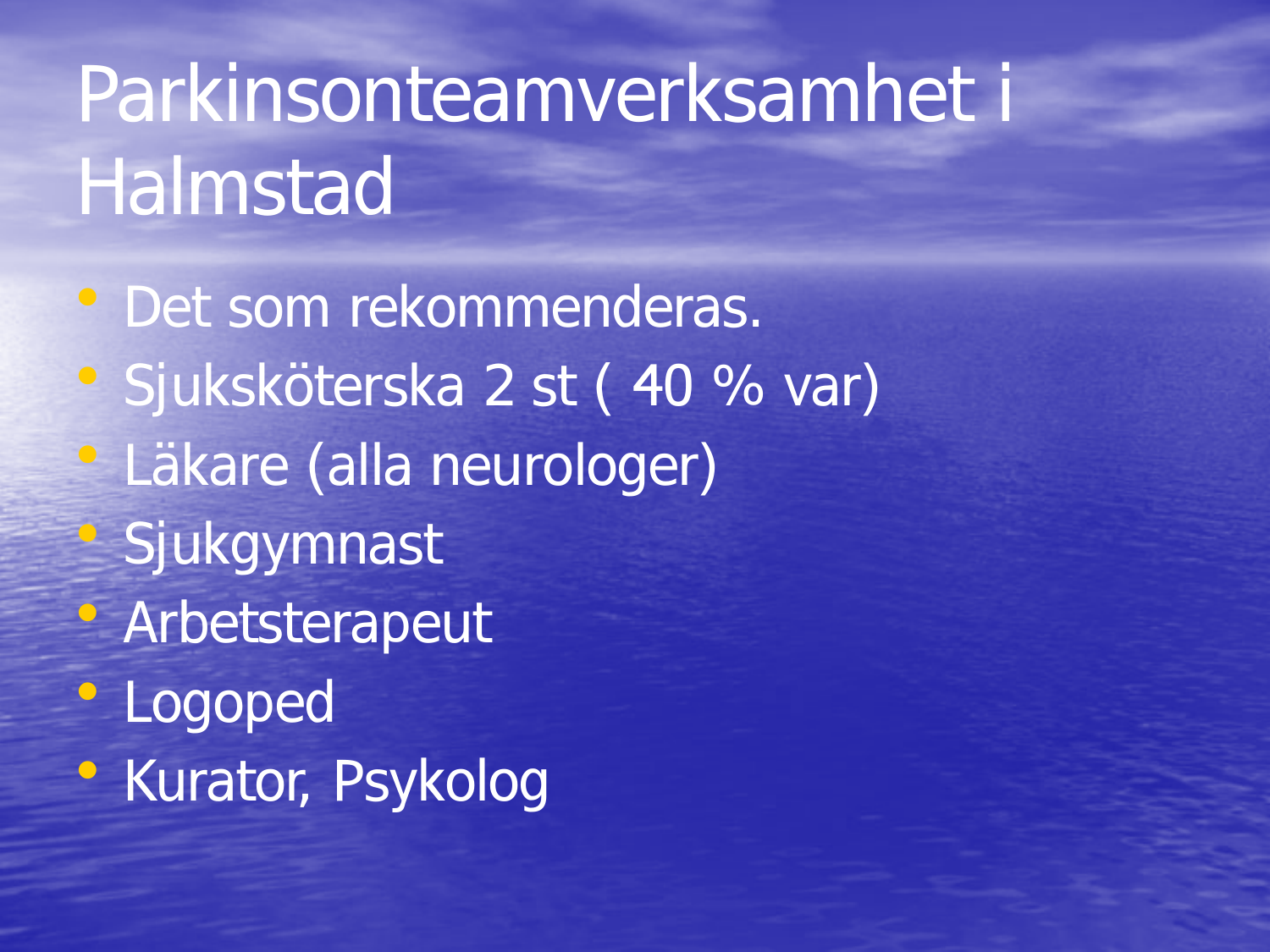

# Parkinsonteamverksamhet i Halmstad
Det som rekommenderas.
Sjuksköterska 2 st ( 40 % var)
Läkare (alla neurologer)
Sjukgymnast
Arbetsterapeut
Logoped
Kurator, Psykolog